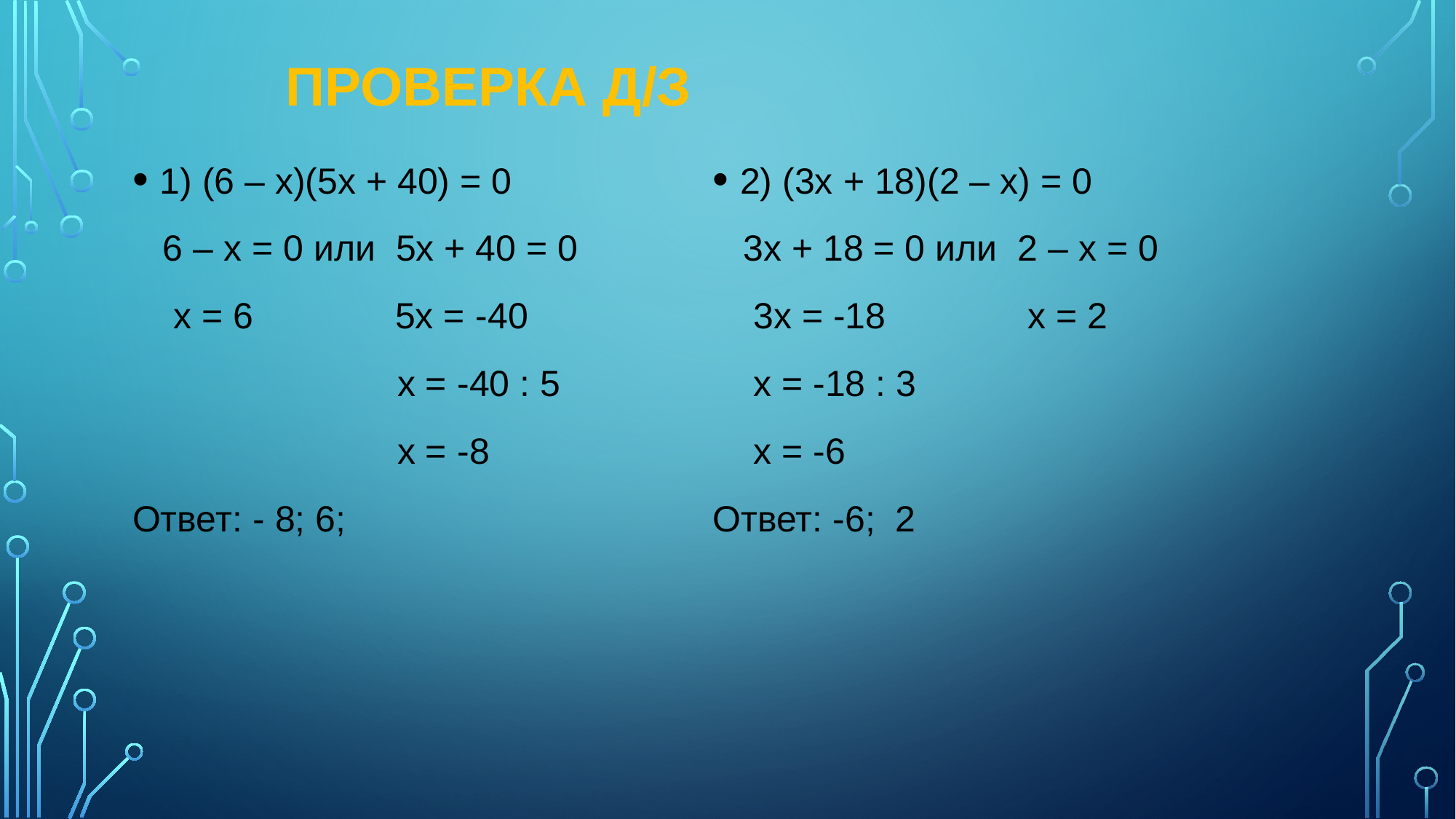

# Проверка д/з
1) (6 – х)(5х + 40) = 0
   6 – х = 0 или  5х + 40 = 0
    х = 6              5х = -40
                          х = -40 : 5
                          х = -8
Ответ: - 8; 6;
2) (3х + 18)(2 – х) = 0
   3х + 18 = 0 или  2 – х = 0
    3х = -18              х = 2
    х = -18 : 3
    х = -6
Ответ: -6;  2